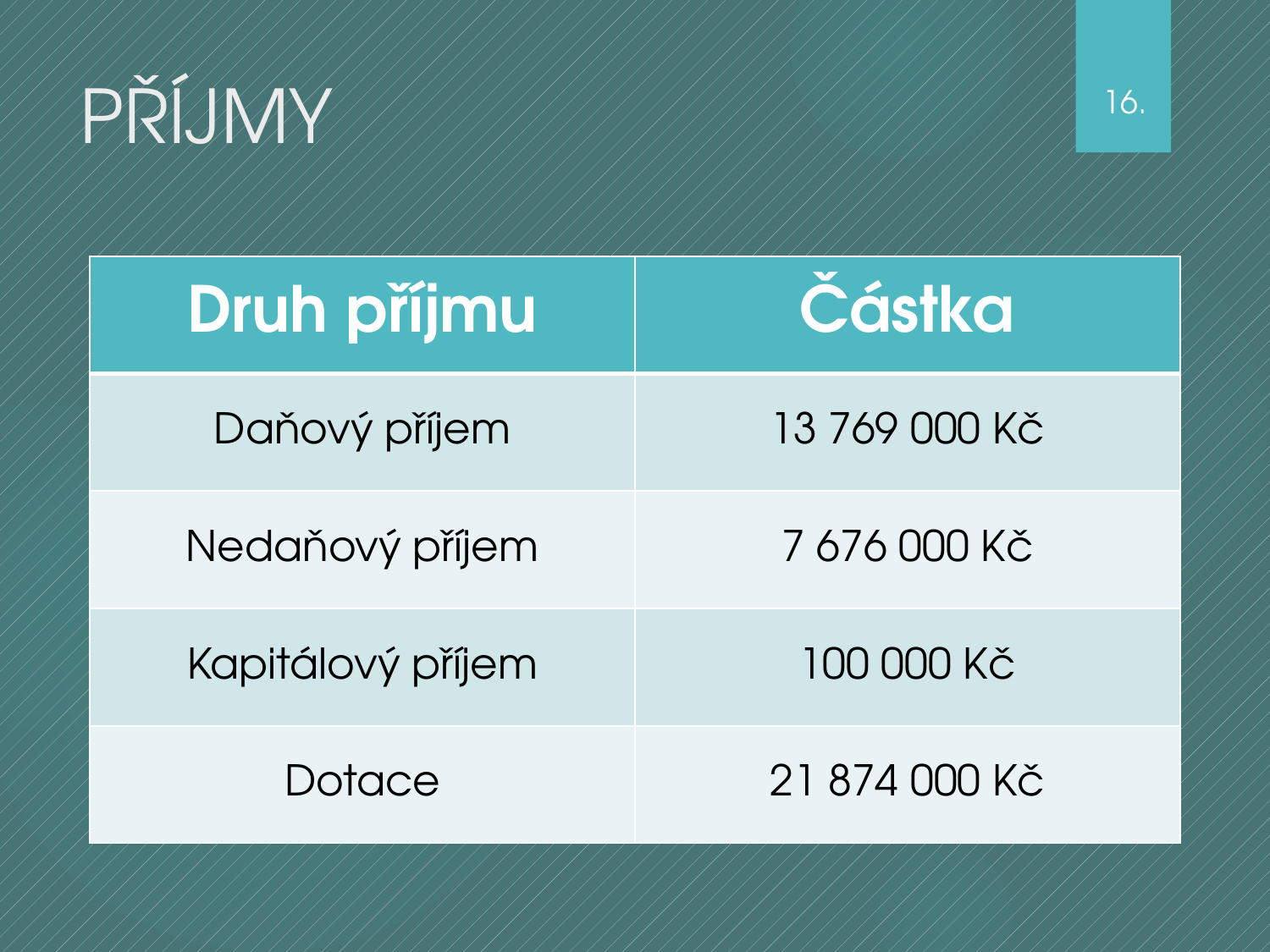

# PŘÍJMY
16.
| Druh příjmu | Částka |
| --- | --- |
| Daňový příjem | 13 769 000 Kč |
| Nedaňový příjem | 7 676 000 Kč |
| Kapitálový příjem | 100 000 Kč |
| Dotace | 21 874 000 Kč |